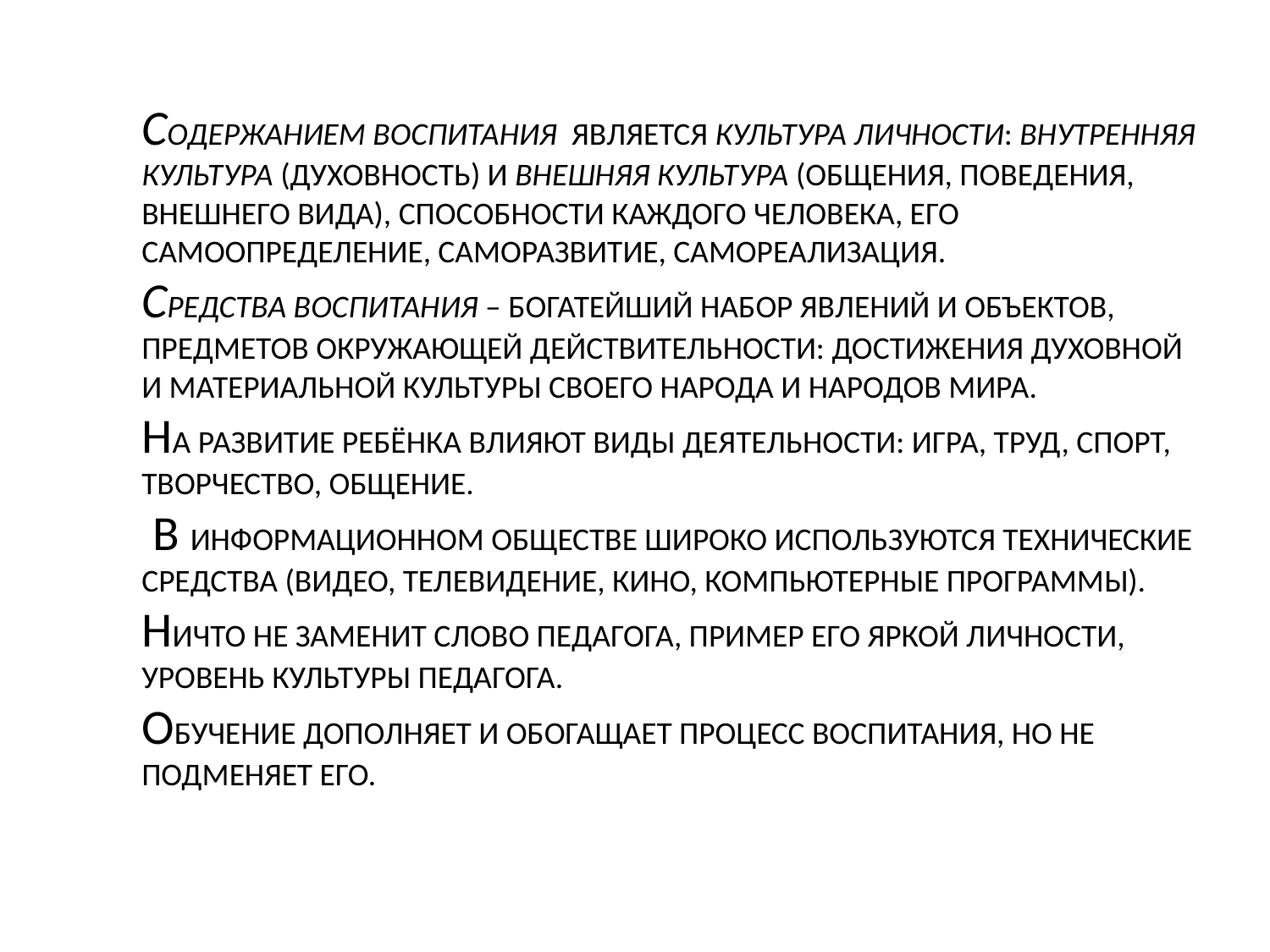

# Содержанием воспитания  является культура личности: внутренняя культура (духовность) и внешняя культура (общения, поведения, внешнего вида), способности каждого человека, его самоопределение, саморазвитие, самореализация. Средства воспитания – богатейший набор явлений и объектов, предметов окружающей действительности: достижения Духовной и материальной культуры своего народа и народов мира. На развитие ребёнка влияют Виды деятельности: игра, труд, спорт, творчество, общение. В информационном обществе широко используются технические средства (видео, телевидение, кино, компьютерные программы). Ничто не заменит слово педагога, пример его яркой личности,  уровень культуры педагога. Обучение дополняет и обогащает процесс воспитания, но не подменяет его.